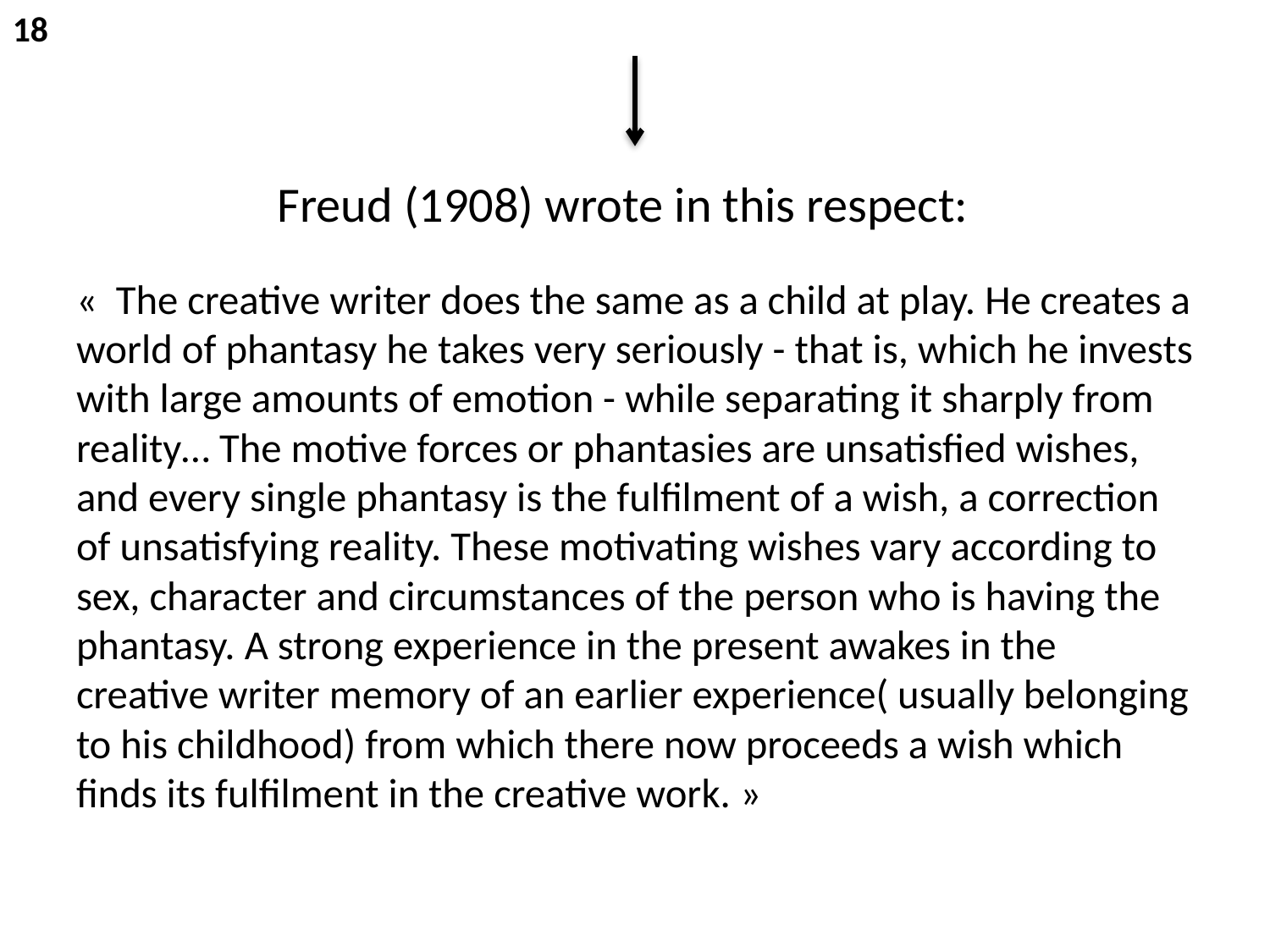

18

«  The creative writer does the same as a child at play. He creates a world of phantasy he takes very seriously - that is, which he invests with large amounts of emotion - while separating it sharply from reality… The motive forces or phantasies are unsatisfied wishes, and every single phantasy is the fulfilment of a wish, a correction of unsatisfying reality. These motivating wishes vary according to sex, character and circumstances of the person who is having the phantasy. A strong experience in the present awakes in the creative writer memory of an earlier experience( usually belonging to his childhood) from which there now proceeds a wish which finds its fulfilment in the creative work. »
#
Freud (1908) wrote in this respect: